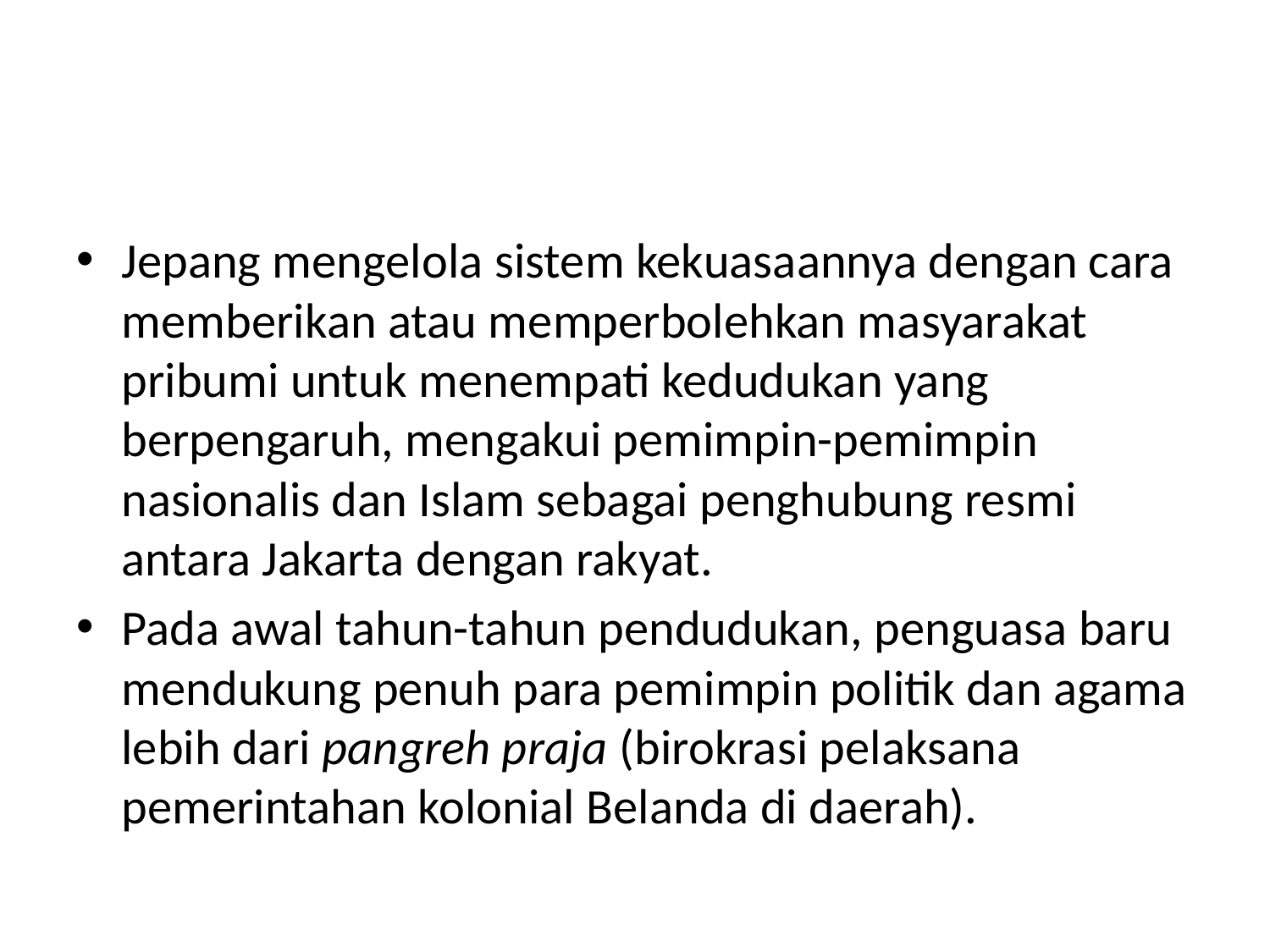

#
Jepang mengelola sistem kekuasaannya dengan cara memberikan atau memperbolehkan masyarakat pribumi untuk menempati kedudukan yang berpengaruh, mengakui pemimpin-pemimpin nasionalis dan Islam sebagai penghubung resmi antara Jakarta dengan rakyat.
Pada awal tahun-tahun pendudukan, penguasa baru mendukung penuh para pemimpin politik dan agama lebih dari pangreh praja (birokrasi pelaksana pemerintahan kolonial Belanda di daerah).